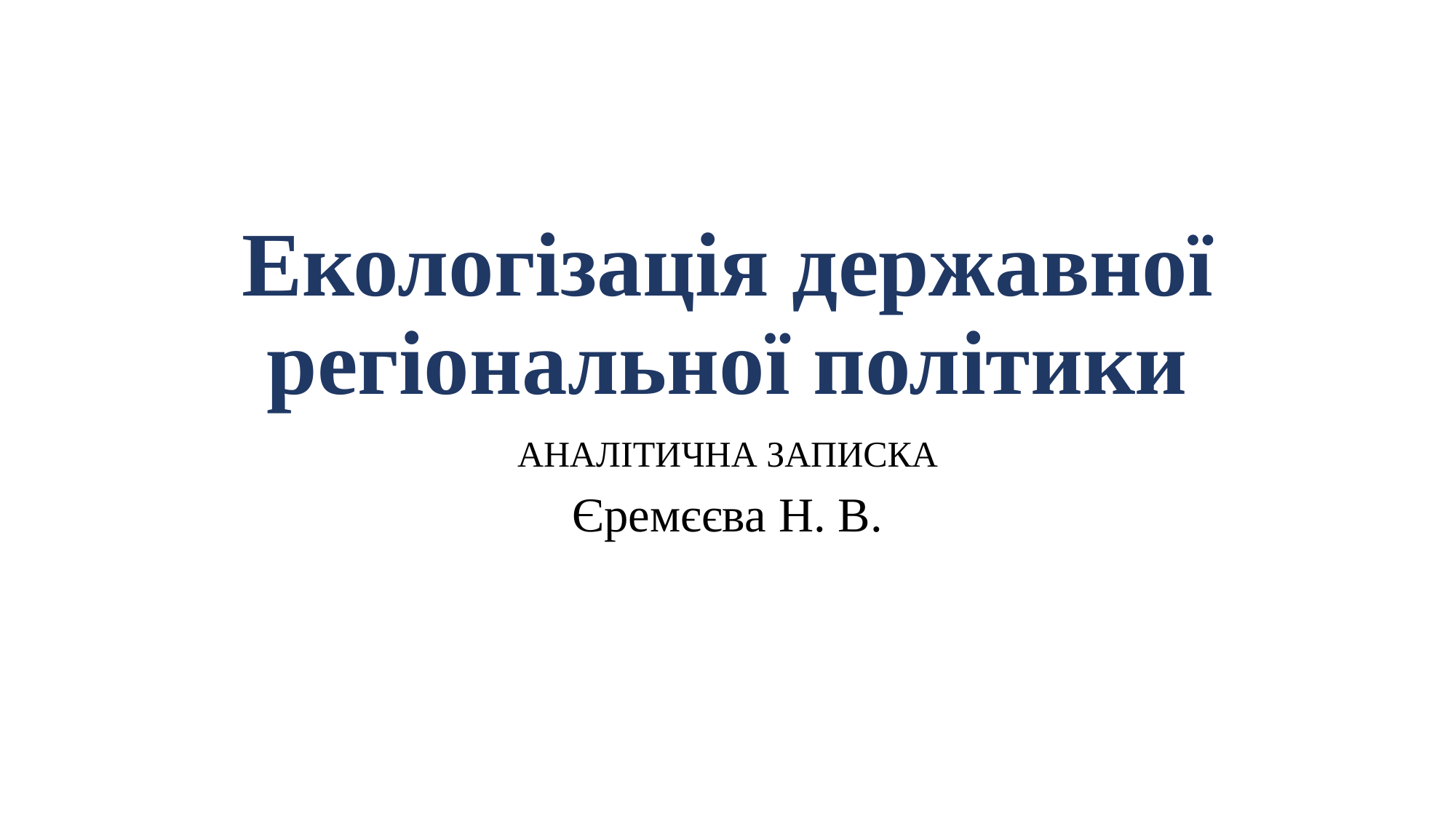

# Екологізація державної регіональної політики
АНАЛІТИЧНА ЗАПИСКА
Єремєєва Н. В.